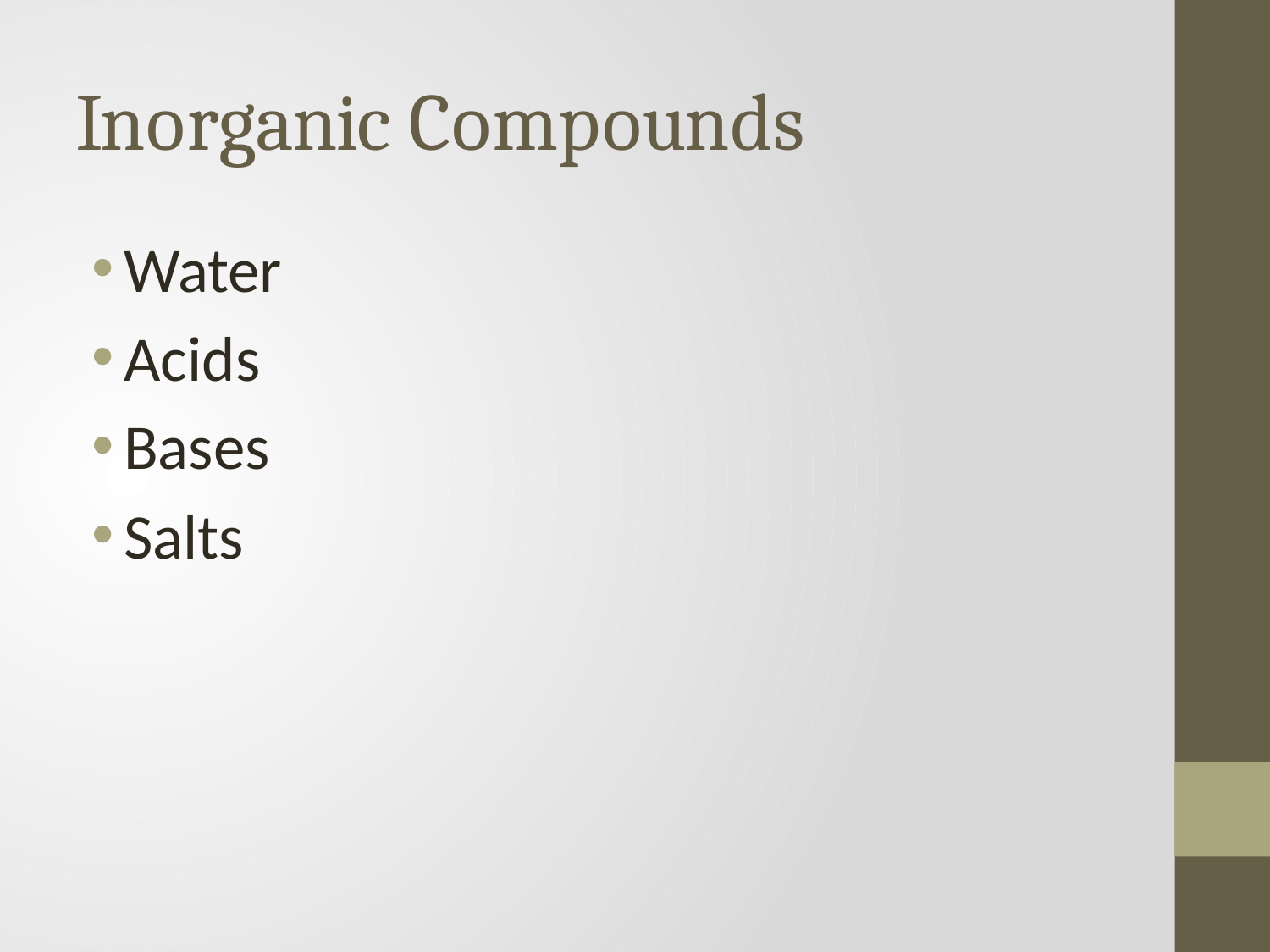

# Inorganic Compounds
Water
Acids
Bases
Salts